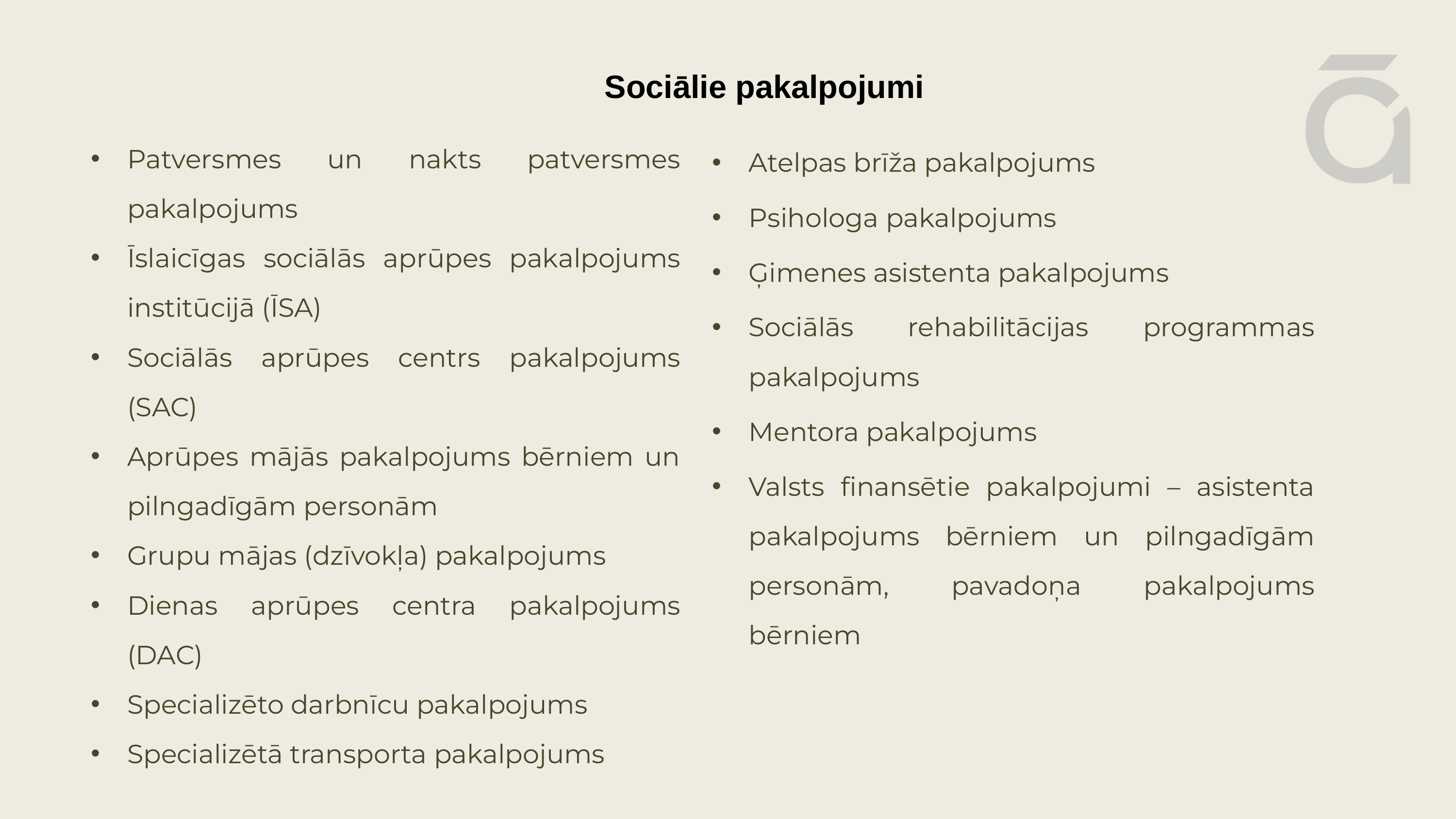

Sociālie pakalpojumi

Atelpas brīža pakalpojums
Psihologa pakalpojums
Ģimenes asistenta pakalpojums
Sociālās rehabilitācijas programmas pakalpojums
Mentora pakalpojums
Valsts finansētie pakalpojumi – asistenta pakalpojums bērniem un pilngadīgām personām, pavadoņa pakalpojums bērniem

Patversmes un nakts patversmes pakalpojums
Īslaicīgas sociālās aprūpes pakalpojums institūcijā (ĪSA)
Sociālās aprūpes centrs pakalpojums (SAC)
Aprūpes mājās pakalpojums bērniem un pilngadīgām personām
Grupu mājas (dzīvokļa) pakalpojums
Dienas aprūpes centra pakalpojums (DAC)
Specializēto darbnīcu pakalpojums
Specializētā transporta pakalpojums